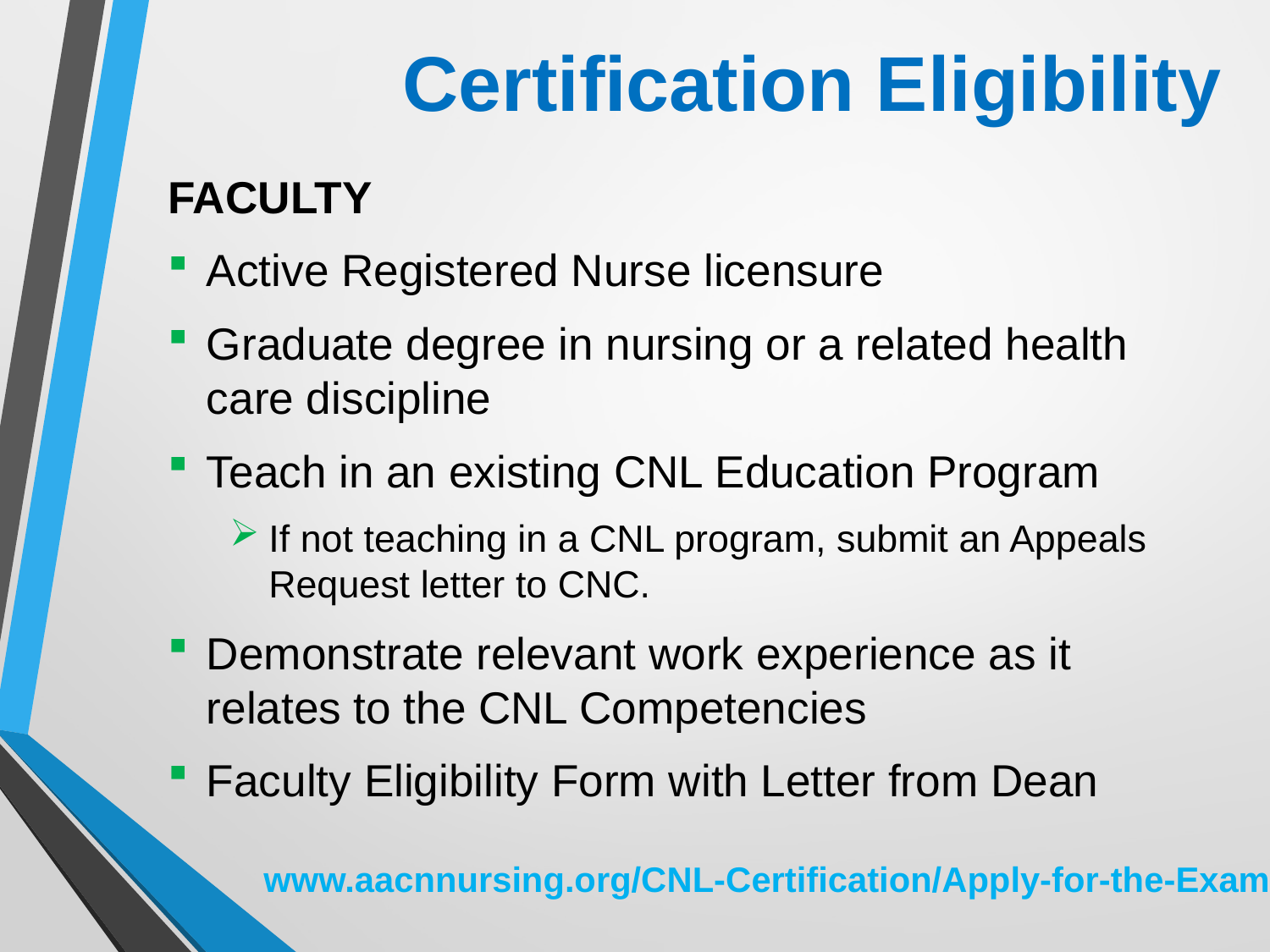

# Certification Eligibility
FACULTY
Active Registered Nurse licensure
Graduate degree in nursing or a related health care discipline
Teach in an existing CNL Education Program
If not teaching in a CNL program, submit an Appeals Request letter to CNC.
Demonstrate relevant work experience as it relates to the CNL Competencies
Faculty Eligibility Form with Letter from Dean
www.aacnnursing.org/CNL-Certification/Apply-for-the-Exam